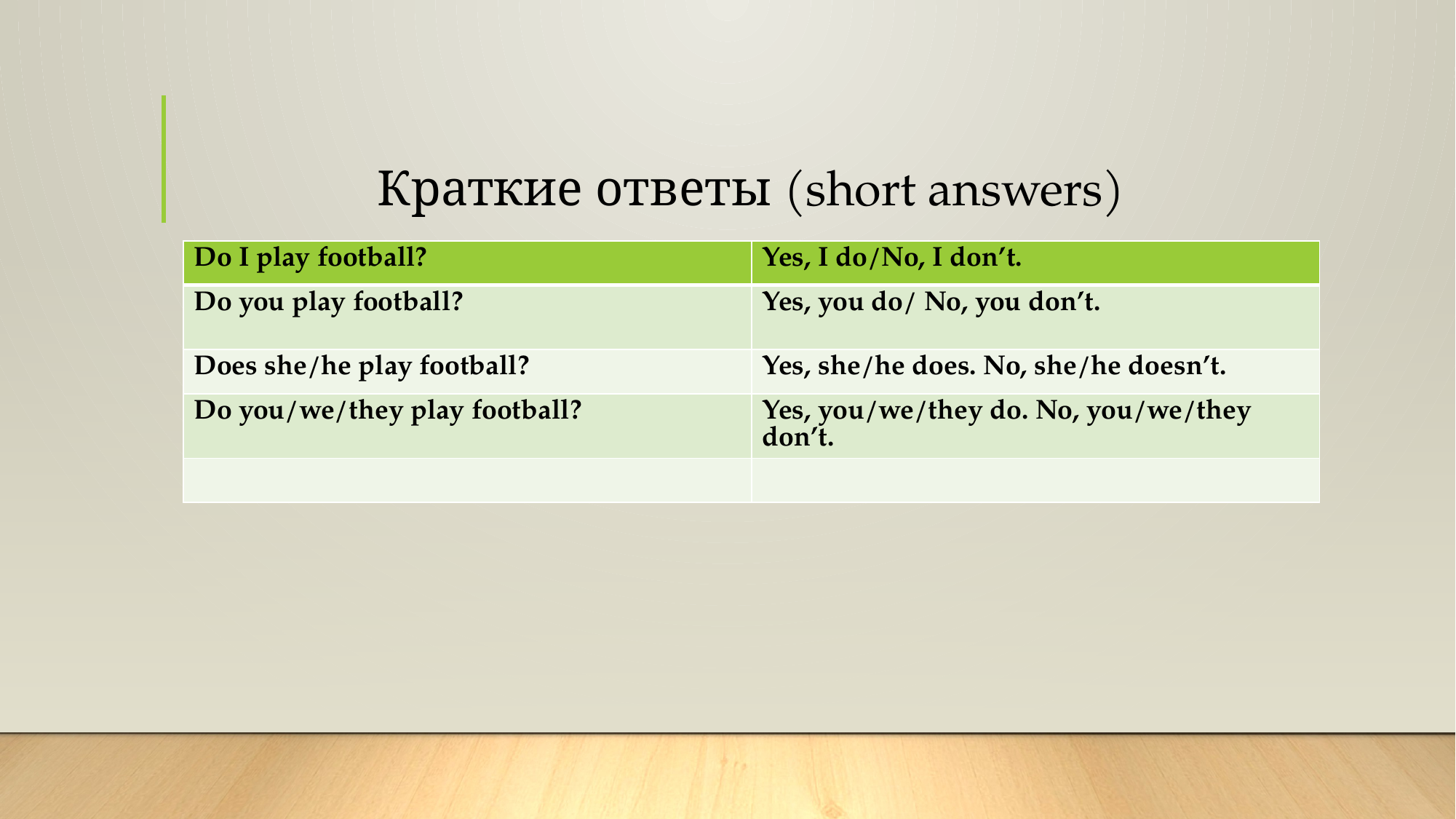

# Краткие ответы (short answers)
| Do I play football? | Yes, I do/No, I don’t. |
| --- | --- |
| Do you play football? | Yes, you do/ No, you don’t. |
| Does she/he play football? | Yes, she/he does. No, she/he doesn’t. |
| Do you/we/they play football? | Yes, you/we/they do. No, you/we/they don’t. |
|  |  |